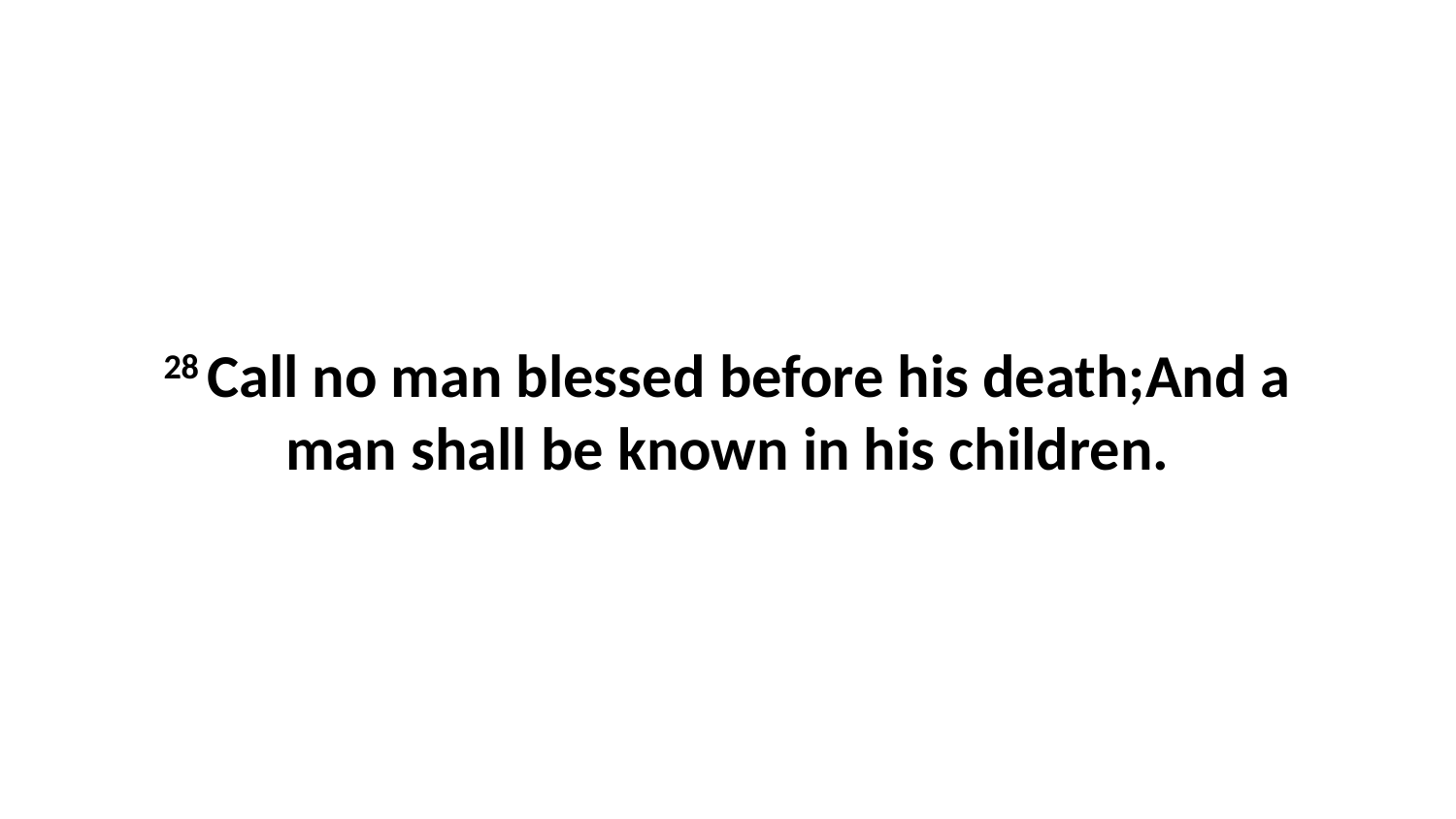

28 Call no man blessed before his death;And a man shall be known in his children.